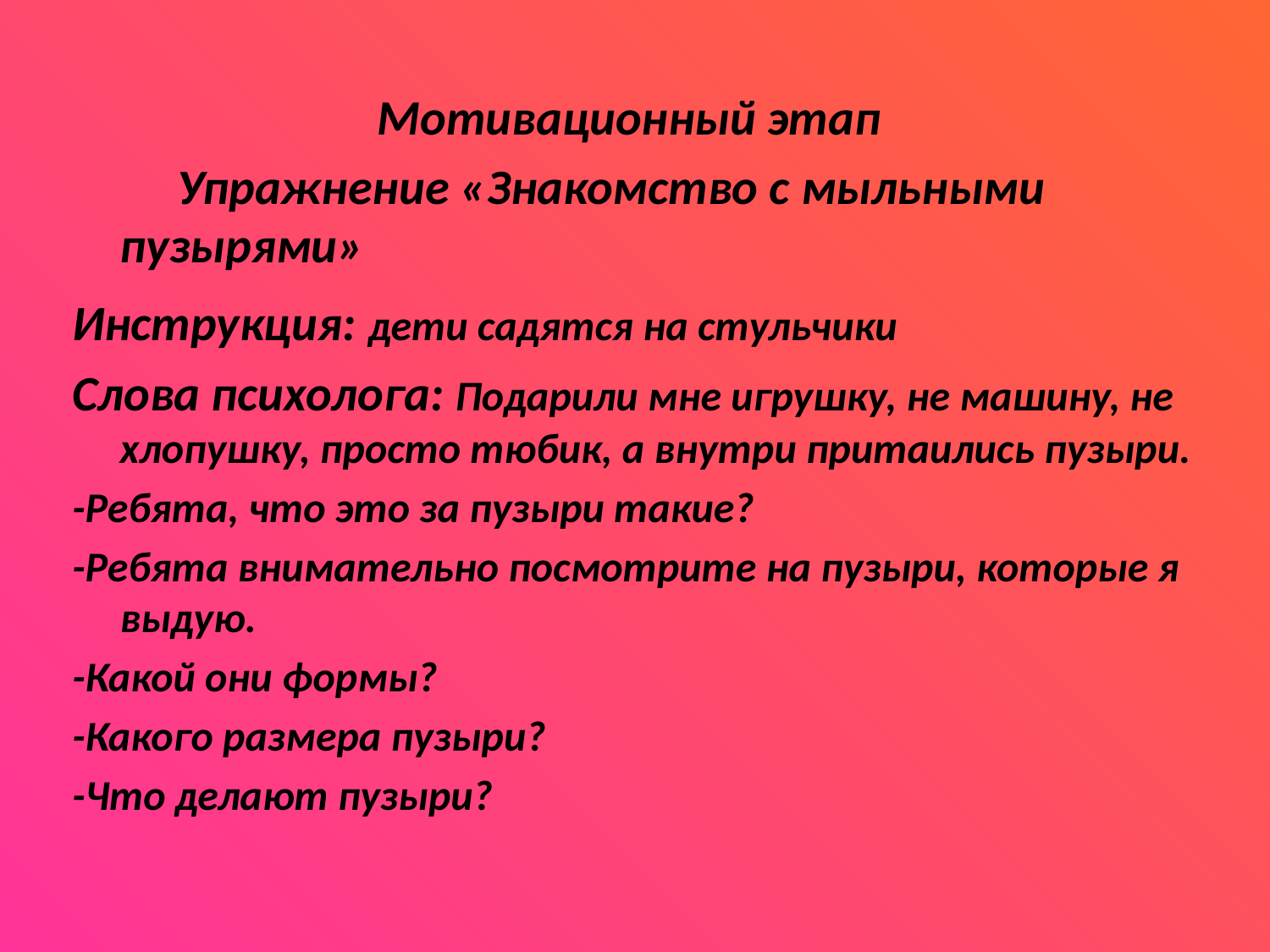

Мотивационный этап
           Упражнение «Знакомство с мыльными пузырями»
Инструкция: дети садятся на стульчики
Слова психолога: Подарили мне игрушку, не машину, не хлопушку, просто тюбик, а внутри притаились пузыри.
-Ребята, что это за пузыри такие?
-Ребята внимательно посмотрите на пузыри, которые я выдую.
-Какой они формы?
-Какого размера пузыри?
-Что делают пузыри?